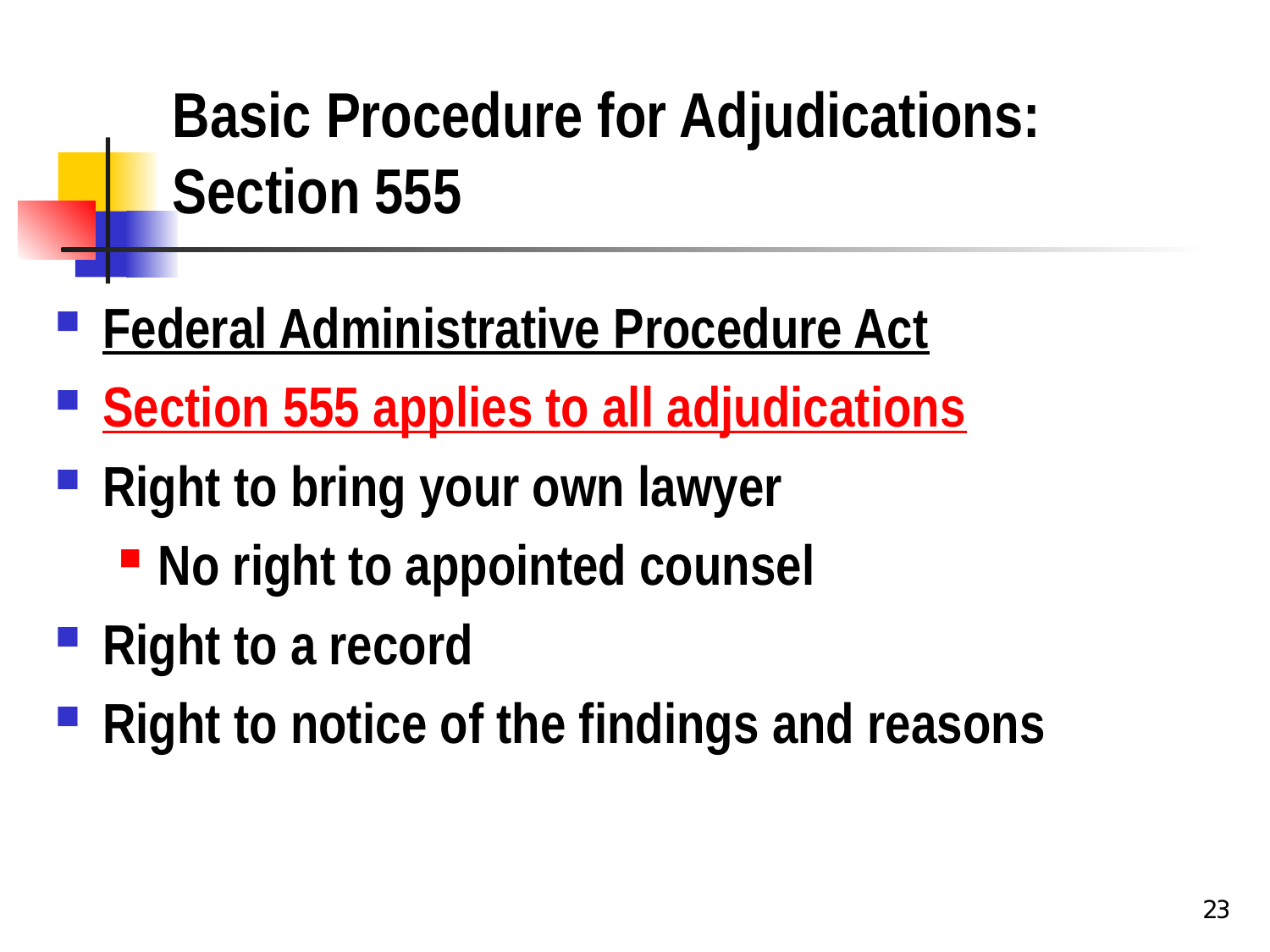

# Basic Procedure for Adjudications: Section 555
Federal Administrative Procedure Act
Section 555 applies to all adjudications
Right to bring your own lawyer
No right to appointed counsel
Right to a record
Right to notice of the findings and reasons
23